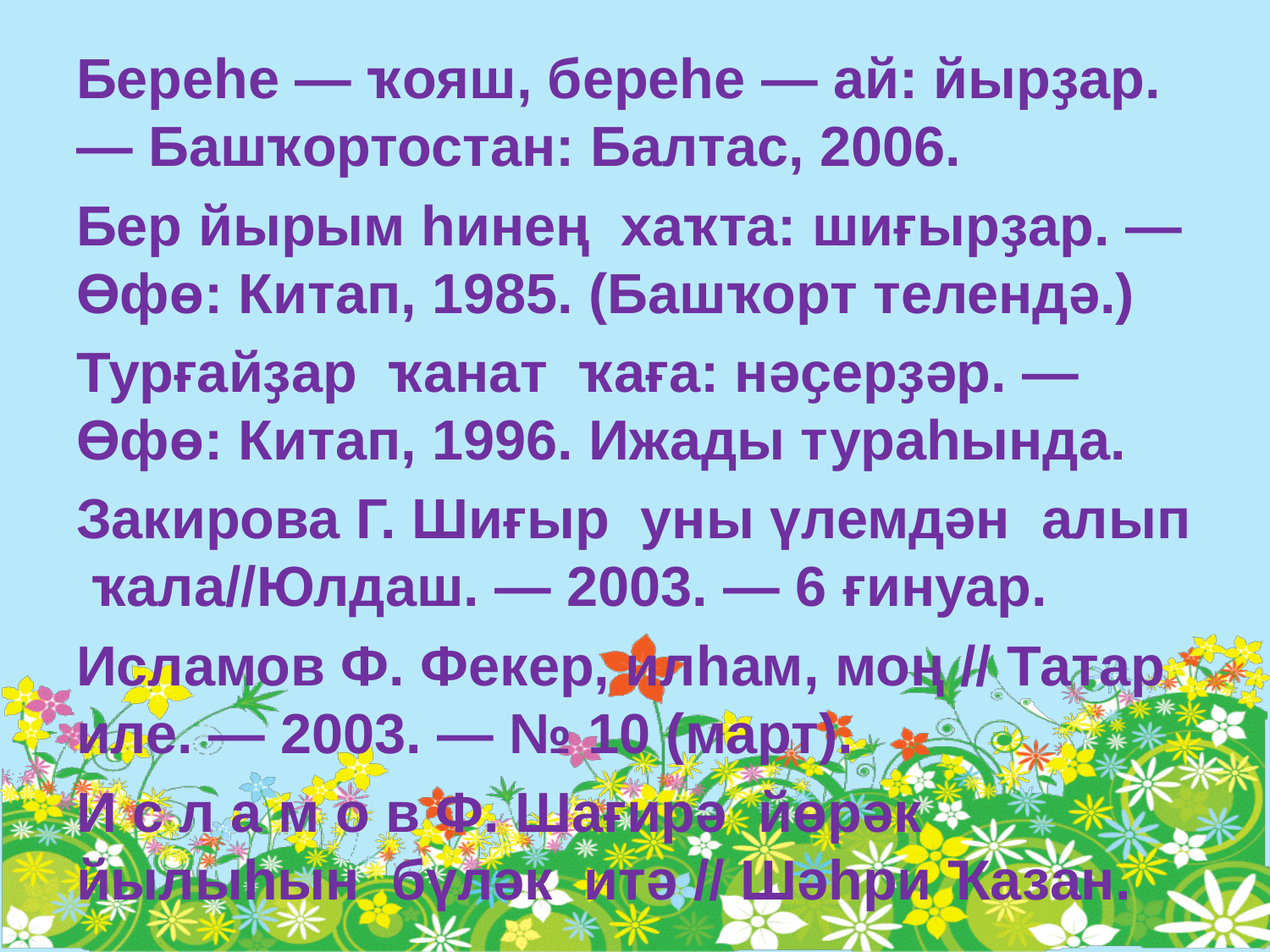

Береһе — ҡояш, береһе — ай: йырҙар. — Башҡортостан: Балтас, 2006.
Бер йырым һинең  хаҡта: шиғырҙар. — Өфө: Китап, 1985. (Башҡорт телендә.)
Турғайҙар  ҡанат  ҡаға: нәҫерҙәр. — Өфө: Китап, 1996. Ижады тураһында.
Закирова Г. Шиғыр  уны үлемдән  алып  ҡала//Юлдаш. — 2003. — 6 ғинуар.
Исламов Ф. Фекер, илһам, моң // Татар иле. — 2003. — № 10 (март).
И с л а м о в Ф. Шағирә  йөрәк  йылыһын  бүләк  итә // Шәһри Ҡазан.